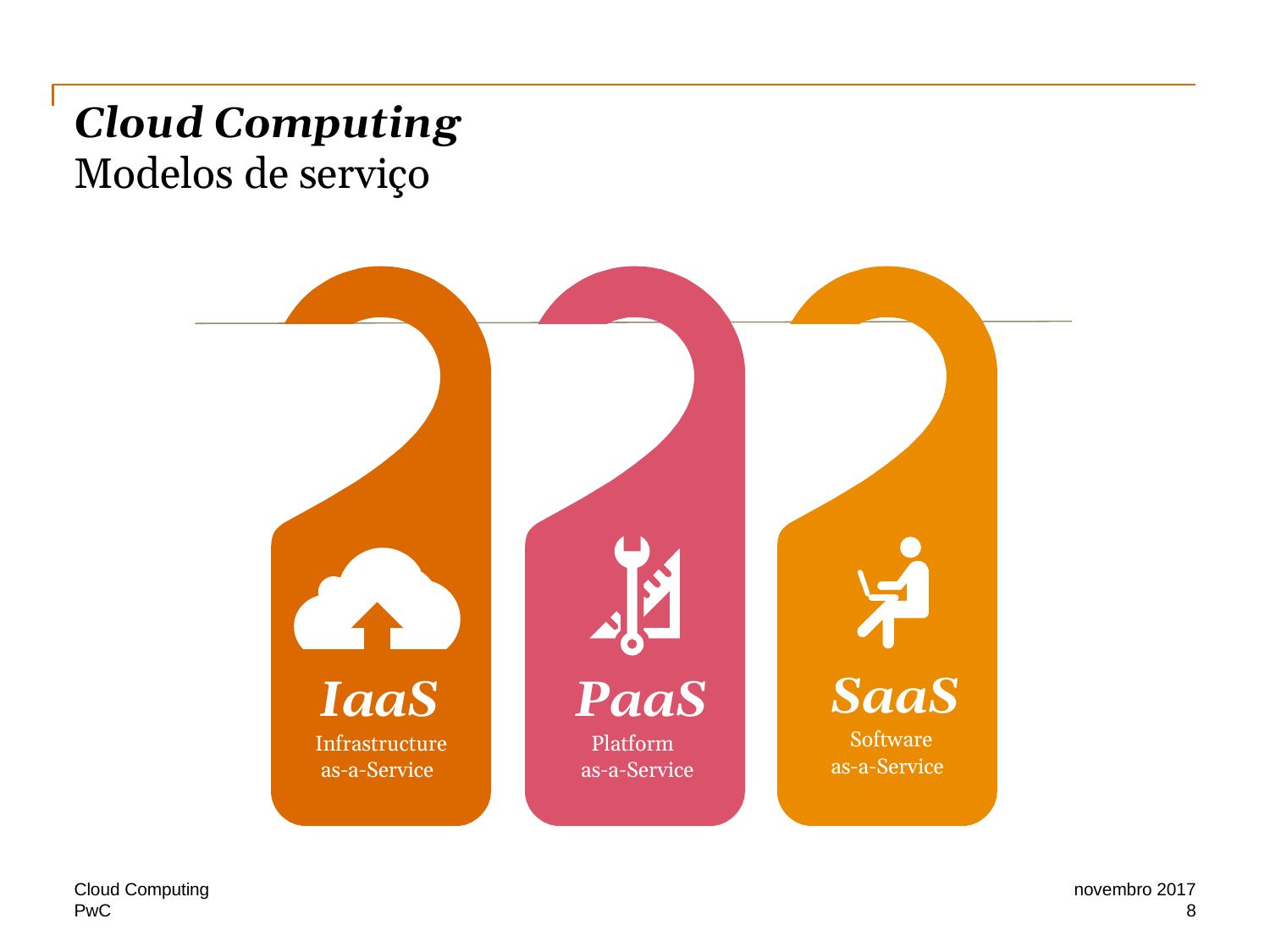

# Cloud Computing Modelos de serviço

IaaS
Infrastructure
as-a-Service

PaaS
Platform
as-a-Service

SaaS
Software
as-a-Service
Cloud Computing
novembro 2017
8